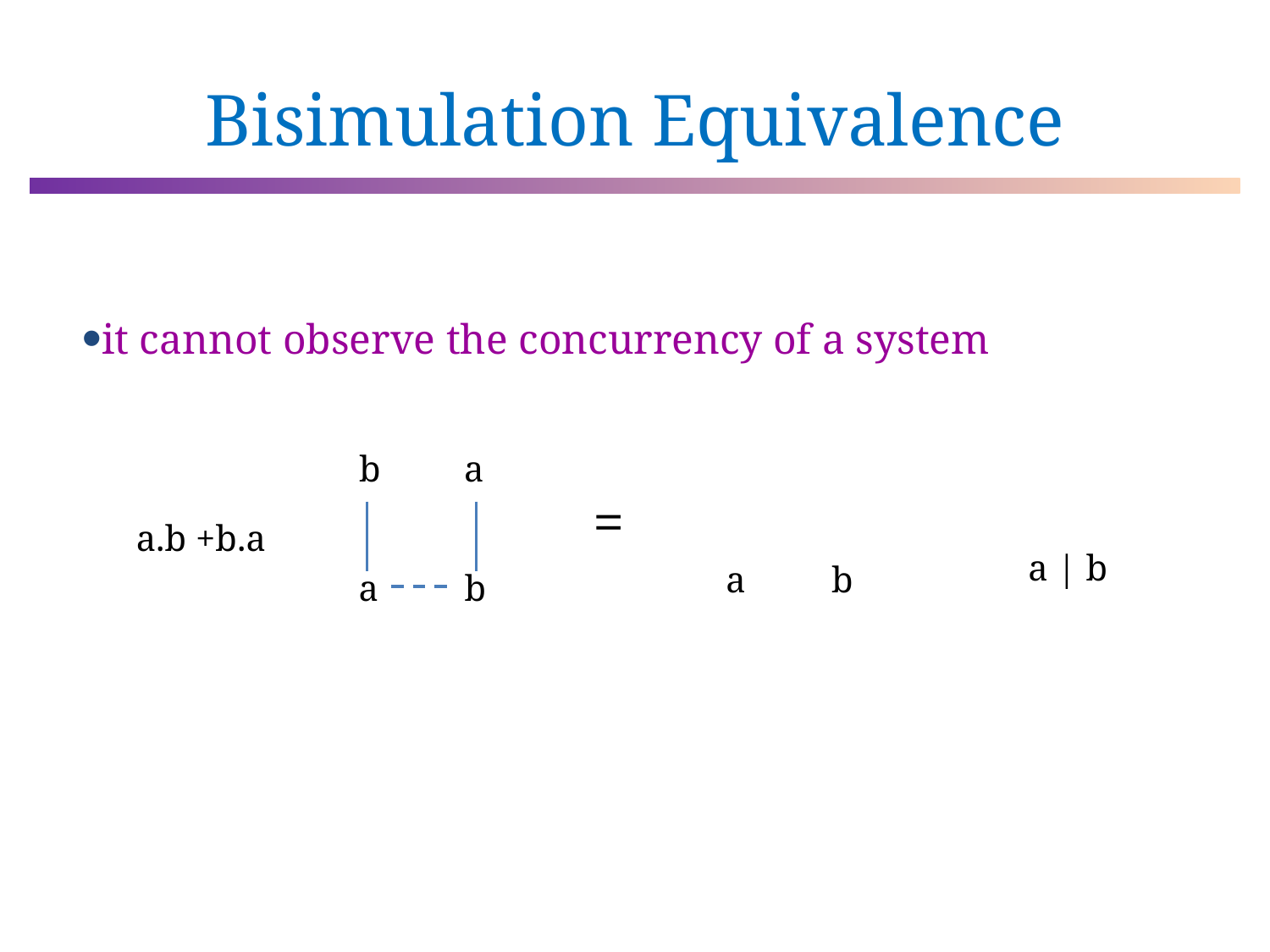

# Bisimulation Equivalence
it cannot observe the concurrency of a system

b
a
=
a.b +b.a
a | b
a
b
a
b